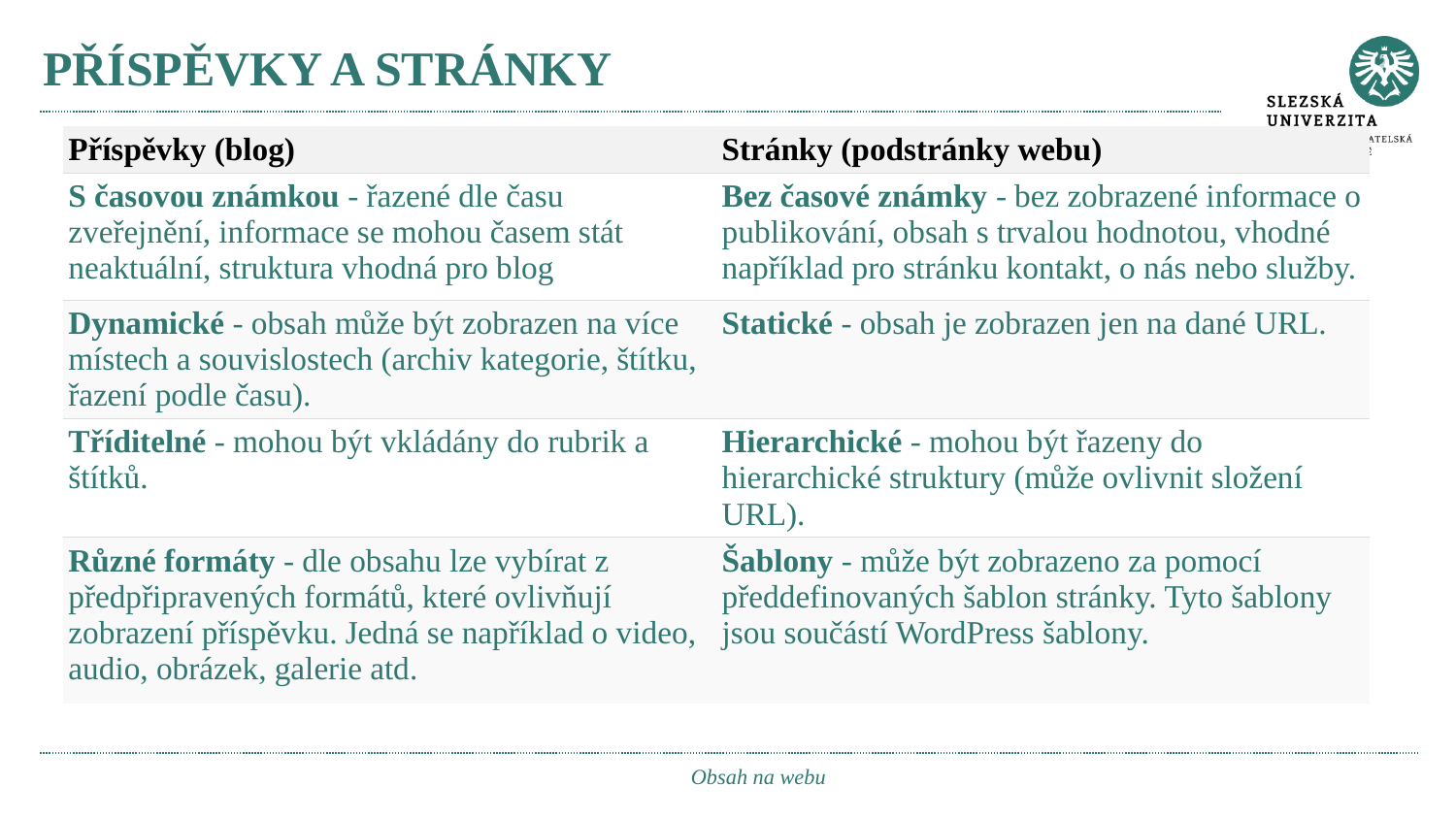

# PŘÍSPĚVKY A STRÁNKY
| Příspěvky (blog) | Stránky (podstránky webu) |
| --- | --- |
| S časovou známkou - řazené dle času zveřejnění, informace se mohou časem stát neaktuální, struktura vhodná pro blog | Bez časové známky - bez zobrazené informace o publikování, obsah s trvalou hodnotou, vhodné například pro stránku kontakt, o nás nebo služby. |
| Dynamické - obsah může být zobrazen na více místech a souvislostech (archiv kategorie, štítku, řazení podle času). | Statické - obsah je zobrazen jen na dané URL. |
| Tříditelné - mohou být vkládány do rubrik a štítků. | Hierarchické - mohou být řazeny do hierarchické struktury (může ovlivnit složení URL). |
| Různé formáty - dle obsahu lze vybírat z předpřipravených formátů, které ovlivňují zobrazení příspěvku. Jedná se například o video, audio, obrázek, galerie atd. | Šablony - může být zobrazeno za pomocí předdefinovaných šablon stránky. Tyto šablony jsou součástí WordPress šablony. |

Obsah na webu